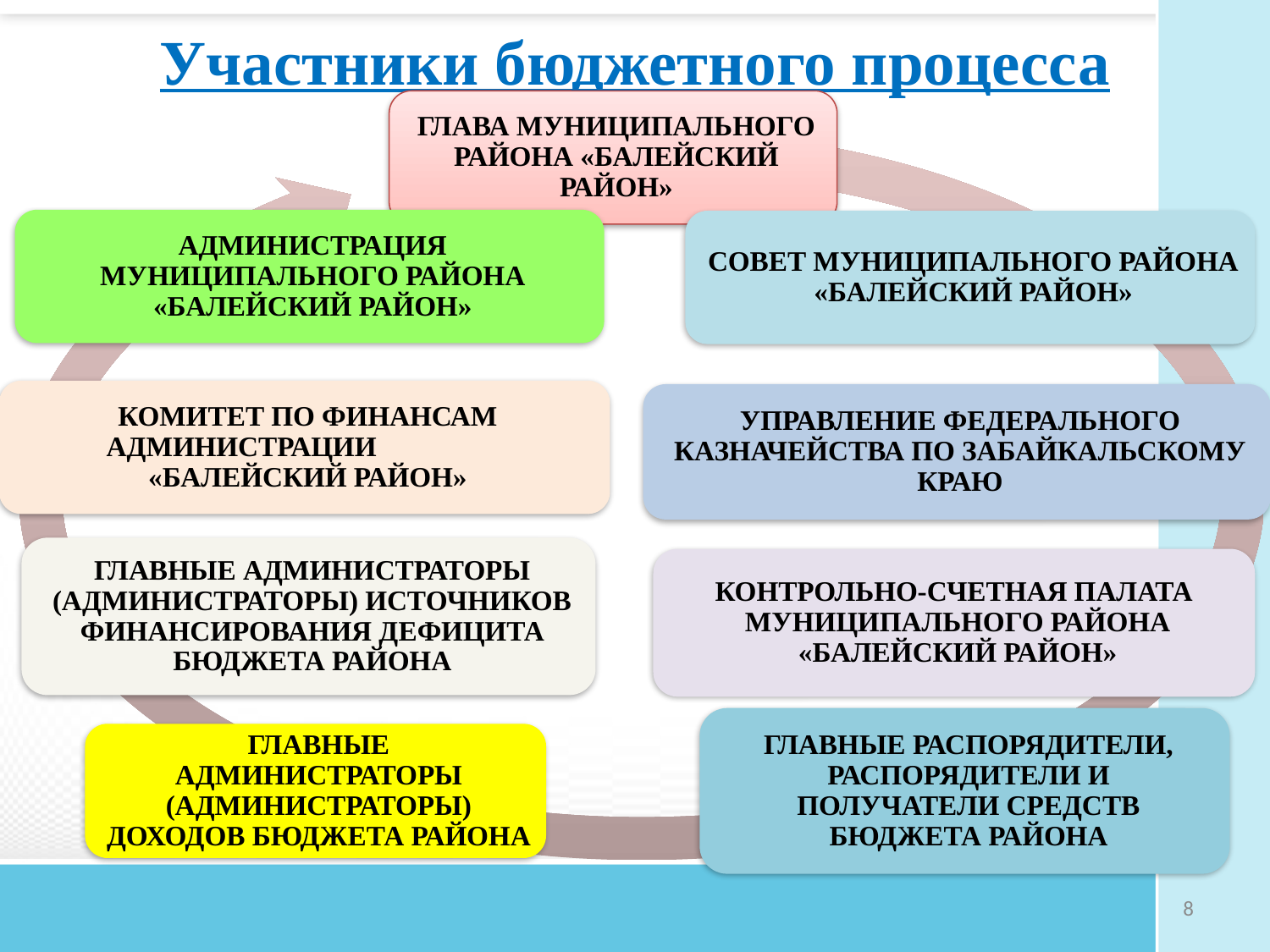

# Участники бюджетного процесса
глава муниципального района «балейский район»
Совет муниципального района «балейский район»
управление Федерального казначейства по ЗАБАЙКАЛЬСКОму КРАю
Контрольно-СЧЕТНАЯ ПАЛАТА  муниципального района «БАЛЕЙСКИЙ РАЙОН»
главные распорядители, распорядители и получатели средств бюджета района
главные администраторы (администраторы) доходов бюджета района
главные администраторы (администраторы) источников финансирования дефицита бюджета района
Комитет по финансам администрации                    «балейский район»
администрация муниципального района «Балейский район»
8